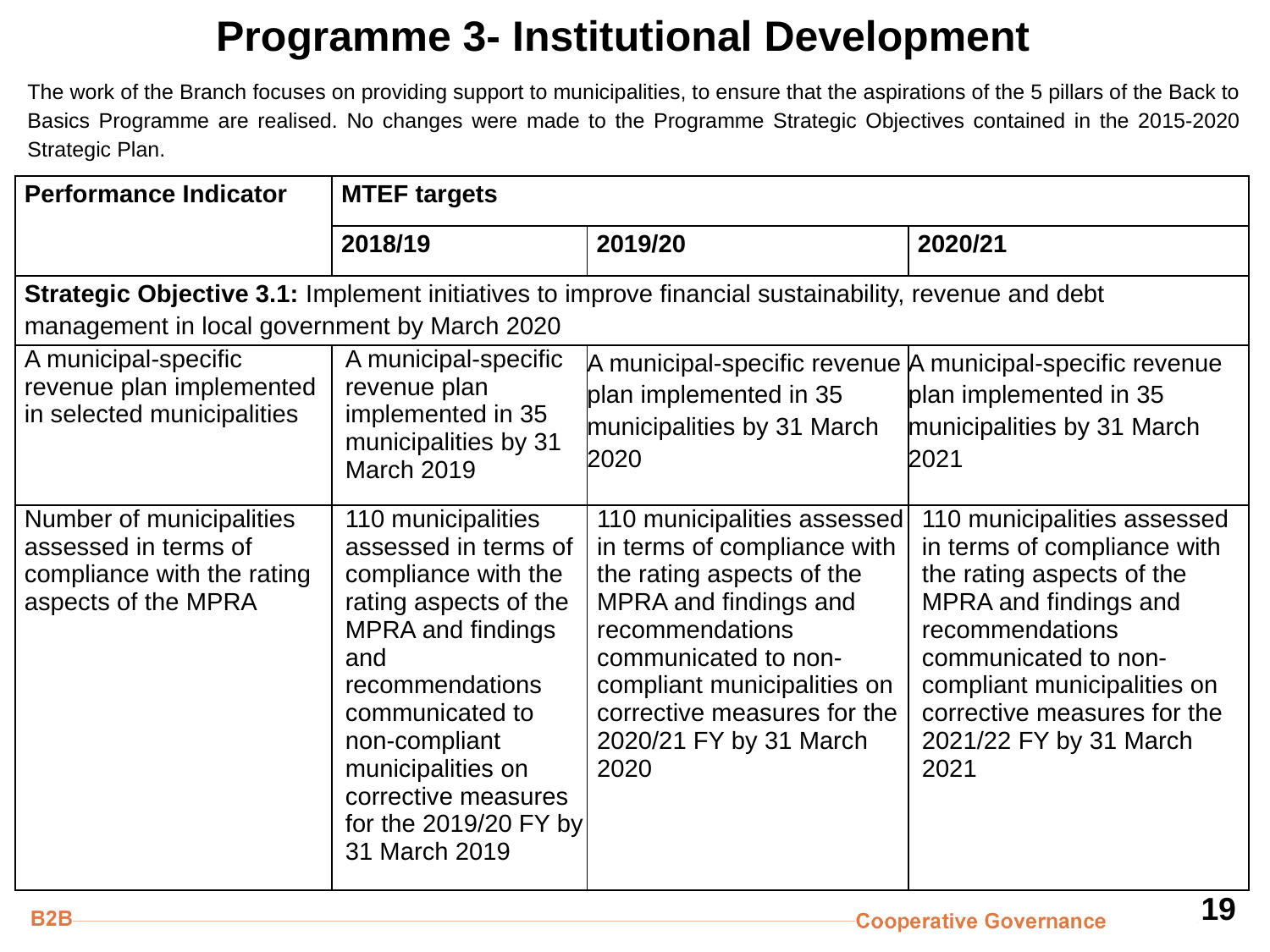

# Programme 3- Institutional Development
The work of the Branch focuses on providing support to municipalities, to ensure that the aspirations of the 5 pillars of the Back to Basics Programme are realised. No changes were made to the Programme Strategic Objectives contained in the 2015-2020 Strategic Plan.
| Performance Indicator | MTEF targets |  |  |
| --- | --- | --- | --- |
|  | 2018/19 | 2019/20 | 2020/21 |
| Strategic Objective 3.1: Implement initiatives to improve financial sustainability, revenue and debt management in local government by March 2020 |  |  |  |
| A municipal-specific revenue plan implemented in selected municipalities | A municipal-specific revenue plan implemented in 35 municipalities by 31 March 2019 | A municipal-specific revenue plan implemented in 35 municipalities by 31 March 2020 | A municipal-specific revenue plan implemented in 35 municipalities by 31 March 2021 |
| Number of municipalities assessed in terms of compliance with the rating aspects of the MPRA | 110 municipalities assessed in terms of compliance with the rating aspects of the MPRA and findings and recommendations communicated to non-compliant municipalities on corrective measures for the 2019/20 FY by 31 March 2019 | 110 municipalities assessed in terms of compliance with the rating aspects of the MPRA and findings and recommendations communicated to non-compliant municipalities on corrective measures for the 2020/21 FY by 31 March 2020 | 110 municipalities assessed in terms of compliance with the rating aspects of the MPRA and findings and recommendations communicated to non-compliant municipalities on corrective measures for the 2021/22 FY by 31 March 2021 |
19